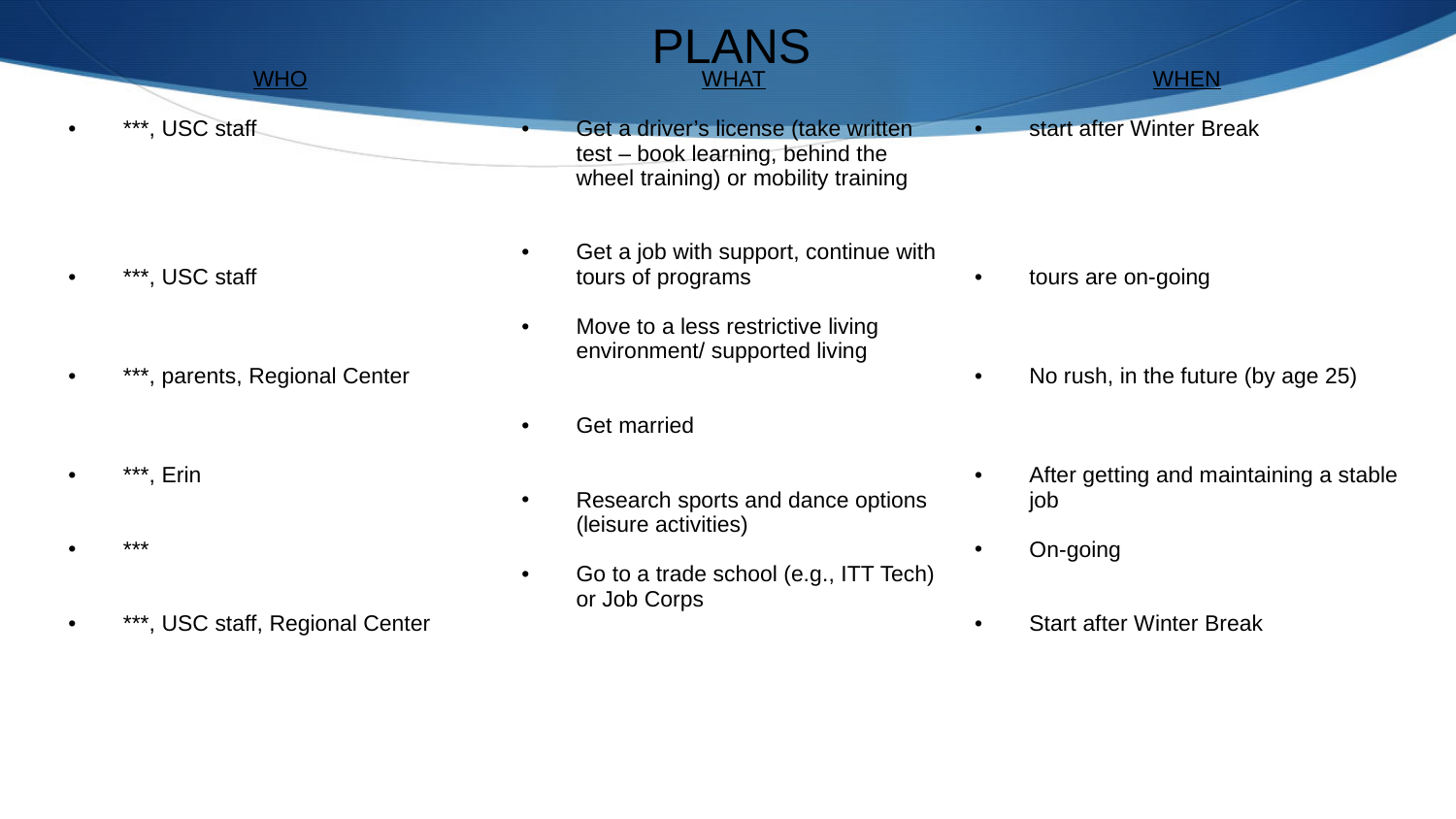

PLANS
| WHO \*\*\*, USC staff \*\*\*, USC staff \*\*\*, parents, Regional Center \*\*\*, Erin \*\*\* \*\*\*, USC staff, Regional Center | WHAT Get a driver’s license (take written test – book learning, behind the wheel training) or mobility training Get a job with support, continue with tours of programs Move to a less restrictive living environment/ supported living Get married Research sports and dance options (leisure activities) Go to a trade school (e.g., ITT Tech) or Job Corps | WHEN start after Winter Break tours are on-going No rush, in the future (by age 25) After getting and maintaining a stable job On-going Start after Winter Break |
| --- | --- | --- |